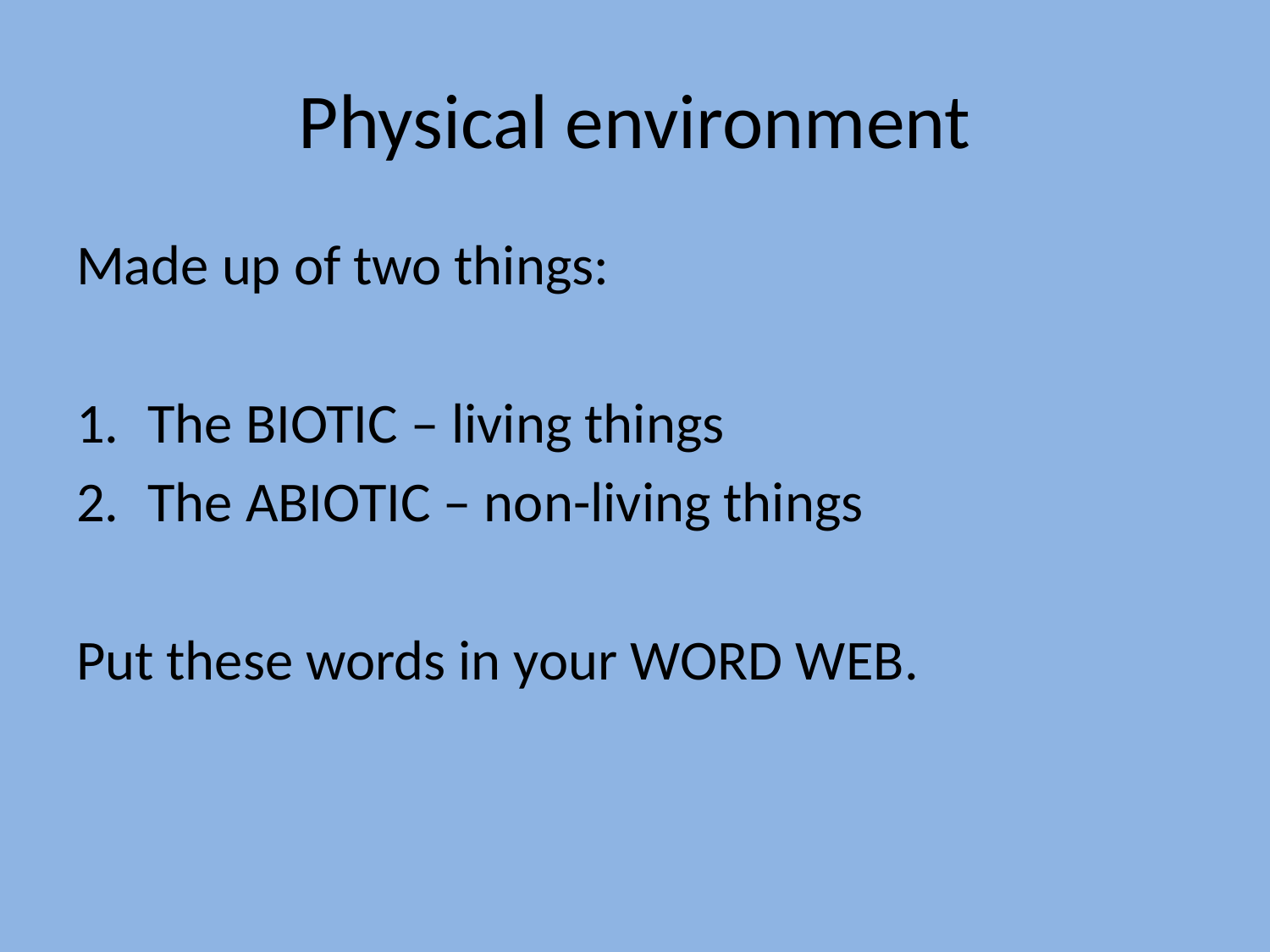

# Physical environment
Made up of two things:

The BIOTIC – living things
The ABIOTIC – non-living things

Put these words in your WORD WEB.